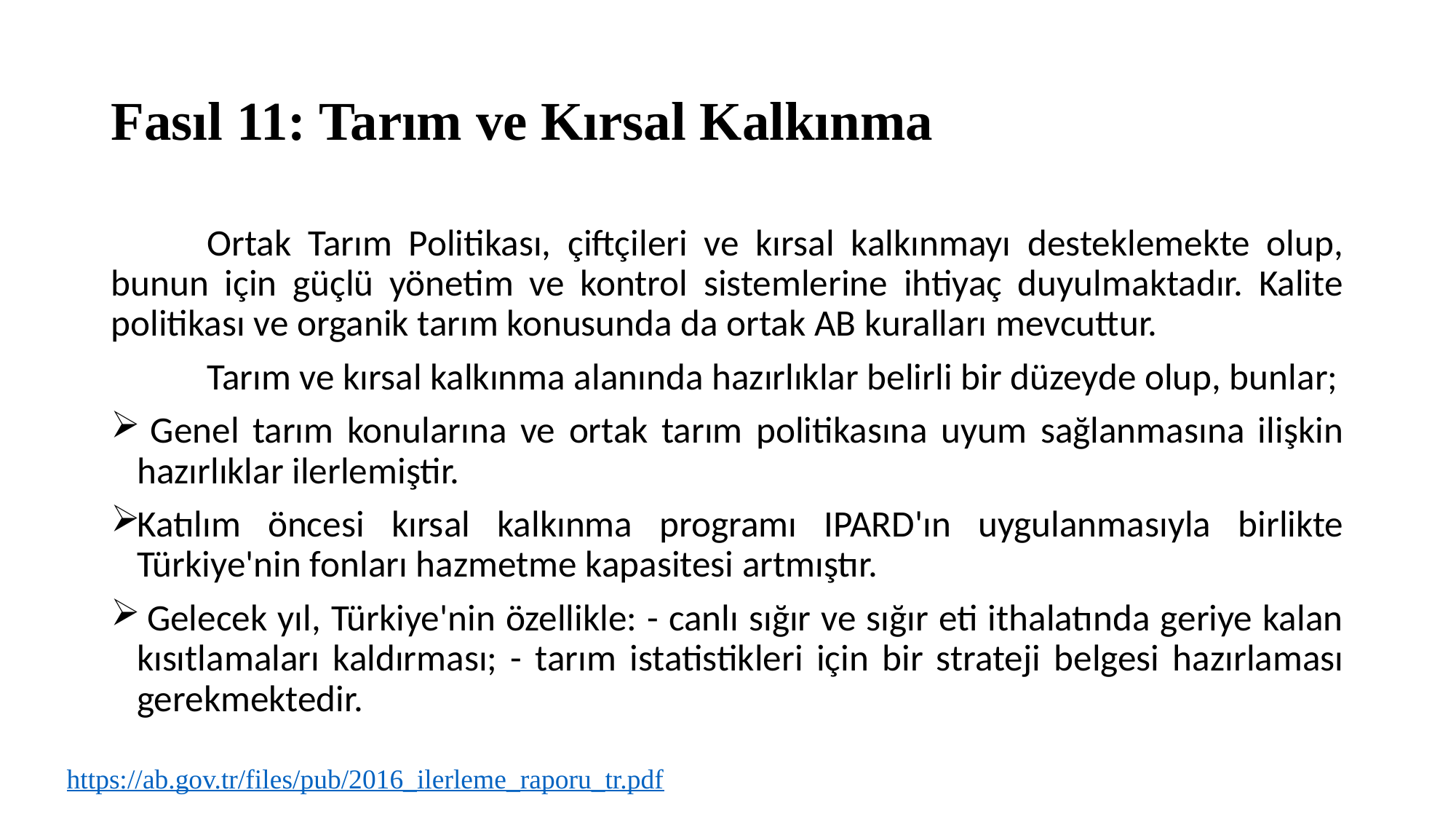

# Fasıl 11: Tarım ve Kırsal Kalkınma
	Ortak Tarım Politikası, çiftçileri ve kırsal kalkınmayı desteklemekte olup, bunun için güçlü yönetim ve kontrol sistemlerine ihtiyaç duyulmaktadır. Kalite politikası ve organik tarım konusunda da ortak AB kuralları mevcuttur.
	Tarım ve kırsal kalkınma alanında hazırlıklar belirli bir düzeyde olup, bunlar;
 Genel tarım konularına ve ortak tarım politikasına uyum sağlanmasına ilişkin hazırlıklar ilerlemiştir.
Katılım öncesi kırsal kalkınma programı IPARD'ın uygulanmasıyla birlikte Türkiye'nin fonları hazmetme kapasitesi artmıştır.
 Gelecek yıl, Türkiye'nin özellikle: - canlı sığır ve sığır eti ithalatında geriye kalan kısıtlamaları kaldırması; - tarım istatistikleri için bir strateji belgesi hazırlaması gerekmektedir.

https://ab.gov.tr/files/pub/2016_ilerleme_raporu_tr.pdf